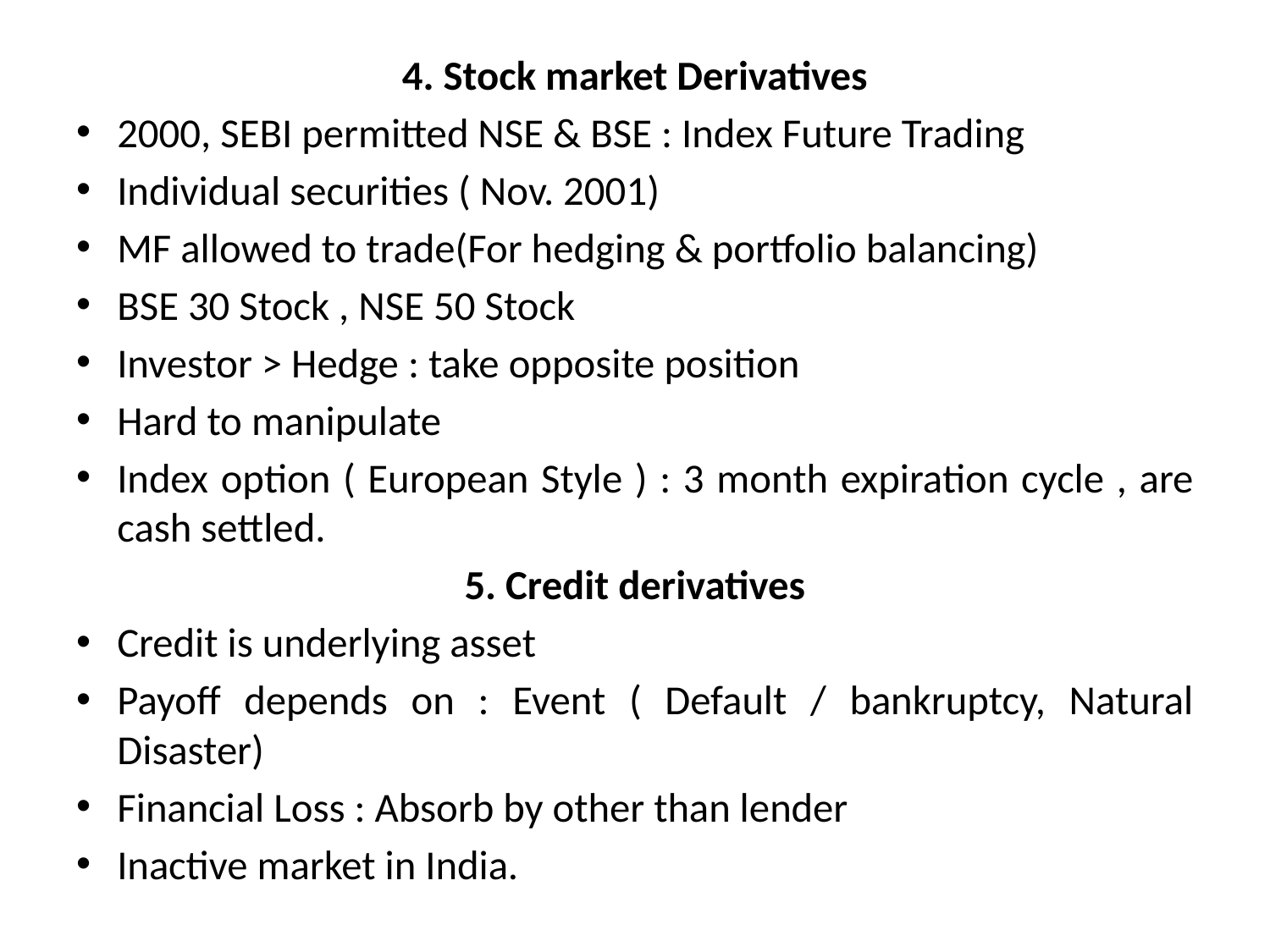

#
4. Stock market Derivatives
2000, SEBI permitted NSE & BSE : Index Future Trading
Individual securities ( Nov. 2001)
MF allowed to trade(For hedging & portfolio balancing)
BSE 30 Stock , NSE 50 Stock
Investor > Hedge : take opposite position
Hard to manipulate
Index option ( European Style ) : 3 month expiration cycle , are cash settled.
5. Credit derivatives
Credit is underlying asset
Payoff depends on : Event ( Default / bankruptcy, Natural Disaster)
Financial Loss : Absorb by other than lender
Inactive market in India.